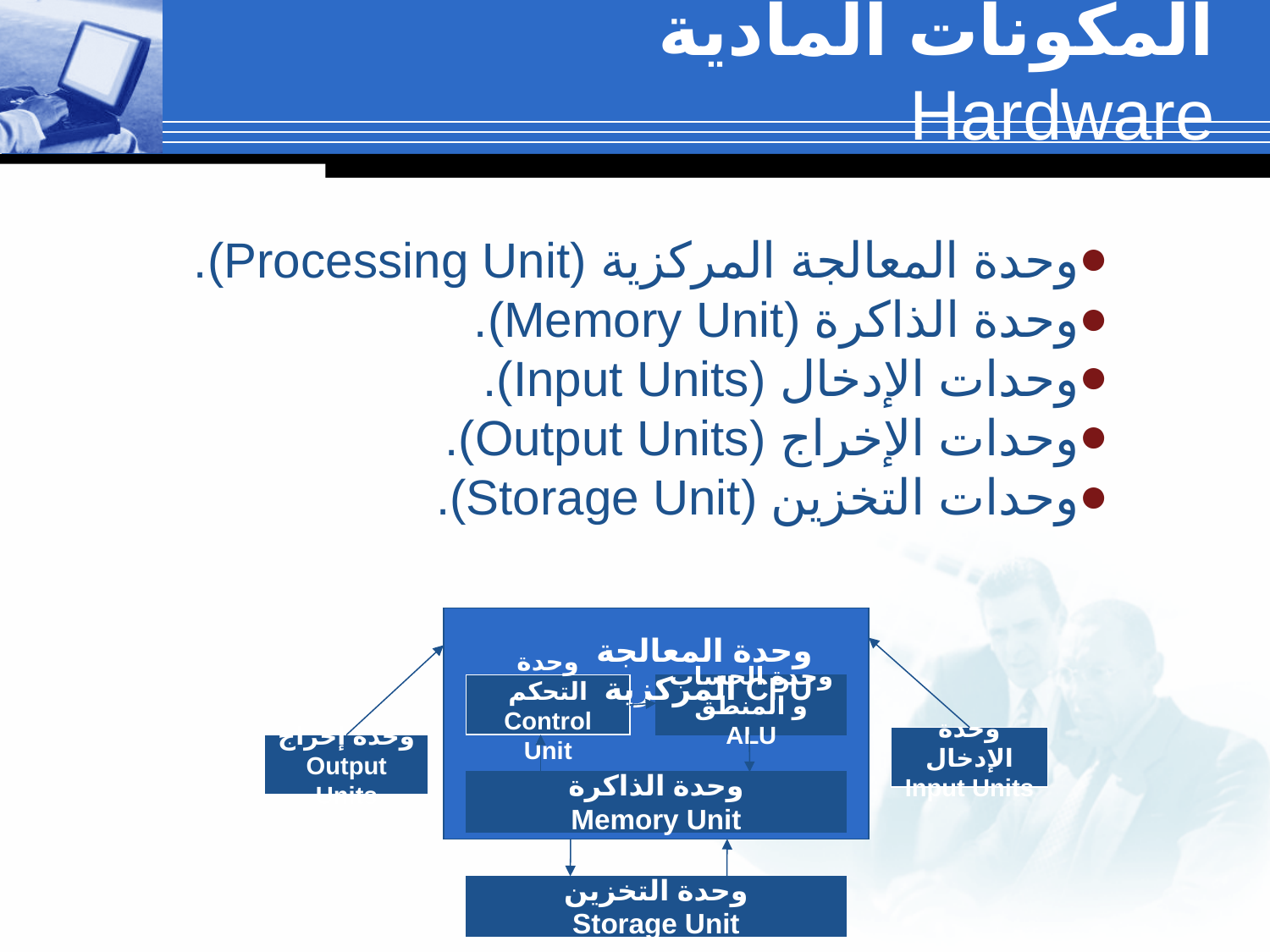

# المكونات المادية Hardware
وحدة المعالجة المركزية (Processing Unit).
وحدة الذاكرة (Memory Unit).
وحدات الإدخال (Input Units).
وحدات الإخراج (Output Units).
وحدات التخزين (Storage Unit).

وحدة المعالجة المركزية CPU
وحدة التحكم
Control Unit
وحدة الحساب و المنطق
ALU
وحدة الإدخال
Input Units
وحدة إخراج
Output Units
وحدة الذاكرة
Memory Unit
وحدة التخزين
Storage Unit